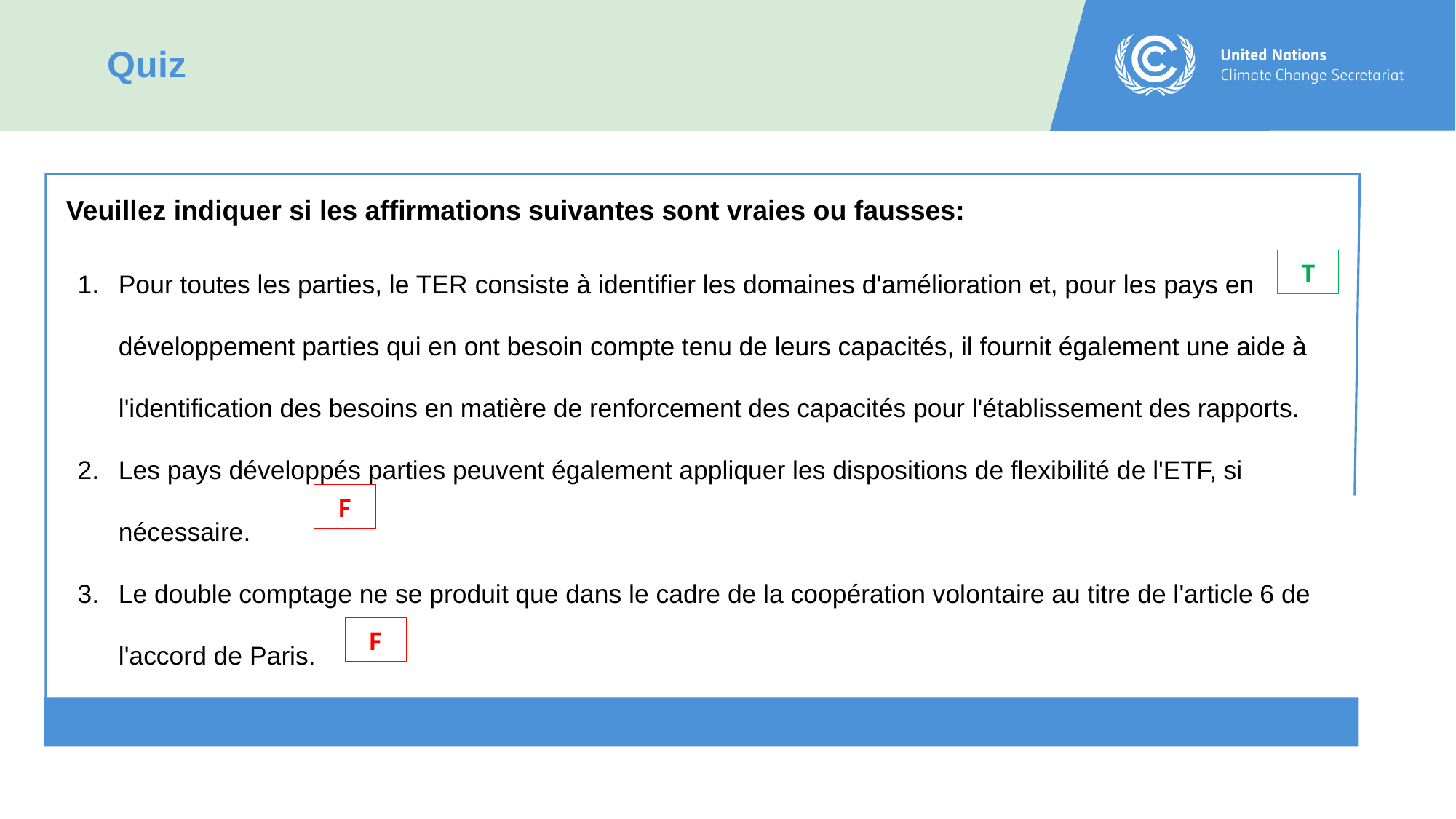

Quiz

Veuillez indiquer si les affirmations suivantes sont vraies ou fausses:
Pour toutes les parties, le TER consiste à identifier les domaines d'amélioration et, pour les pays en développement parties qui en ont besoin compte tenu de leurs capacités, il fournit également une aide à l'identification des besoins en matière de renforcement des capacités pour l'établissement des rapports.
Les pays développés parties peuvent également appliquer les dispositions de flexibilité de l'ETF, si nécessaire.
Le double comptage ne se produit que dans le cadre de la coopération volontaire au titre de l'article 6 de l'accord de Paris.
T
F
F